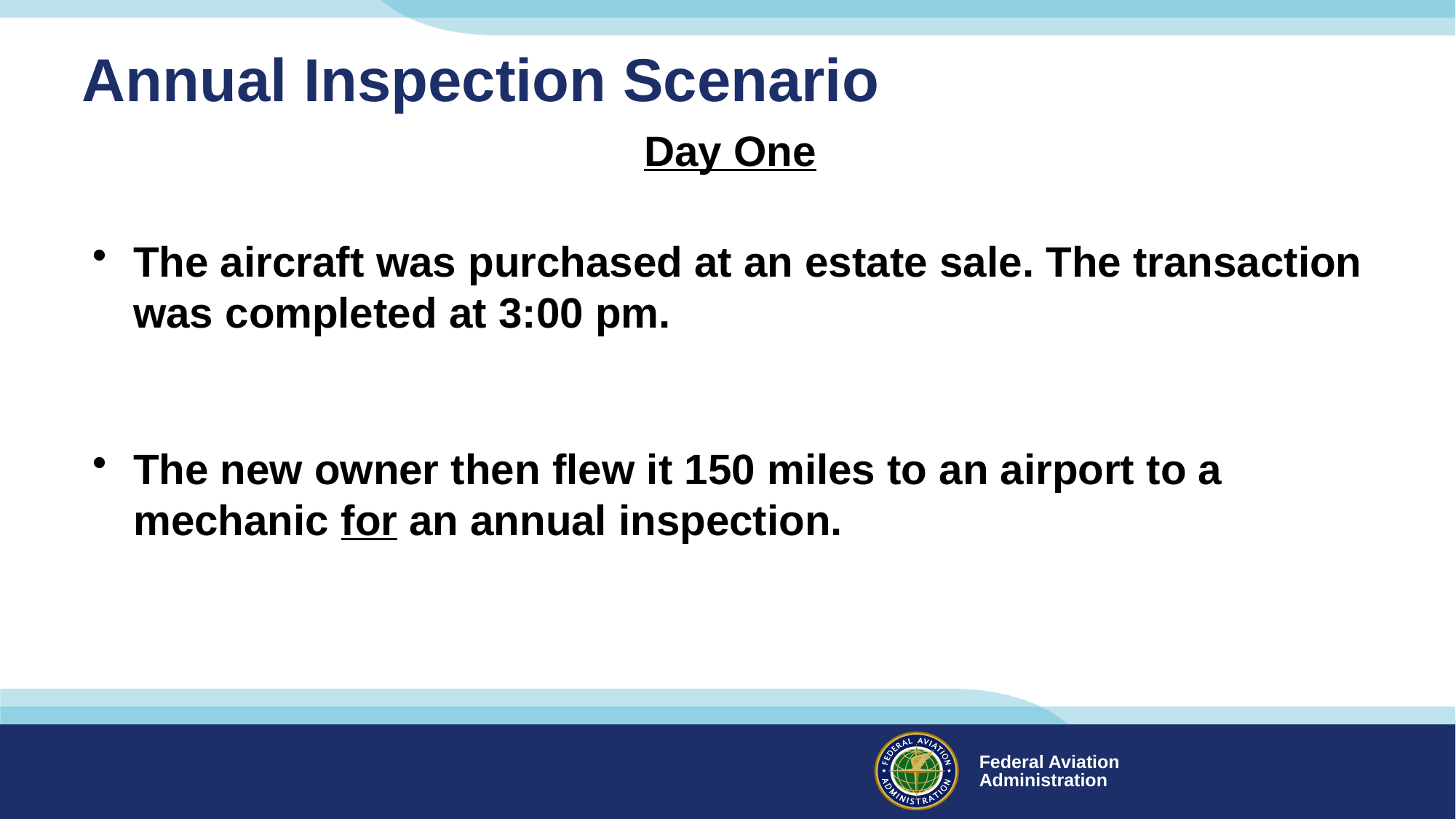

# Annual Inspection Scenario
Day One
The aircraft was purchased at an estate sale. The transaction was completed at 3:00 pm.

The new owner then flew it 150 miles to an airport to a mechanic for an annual inspection.